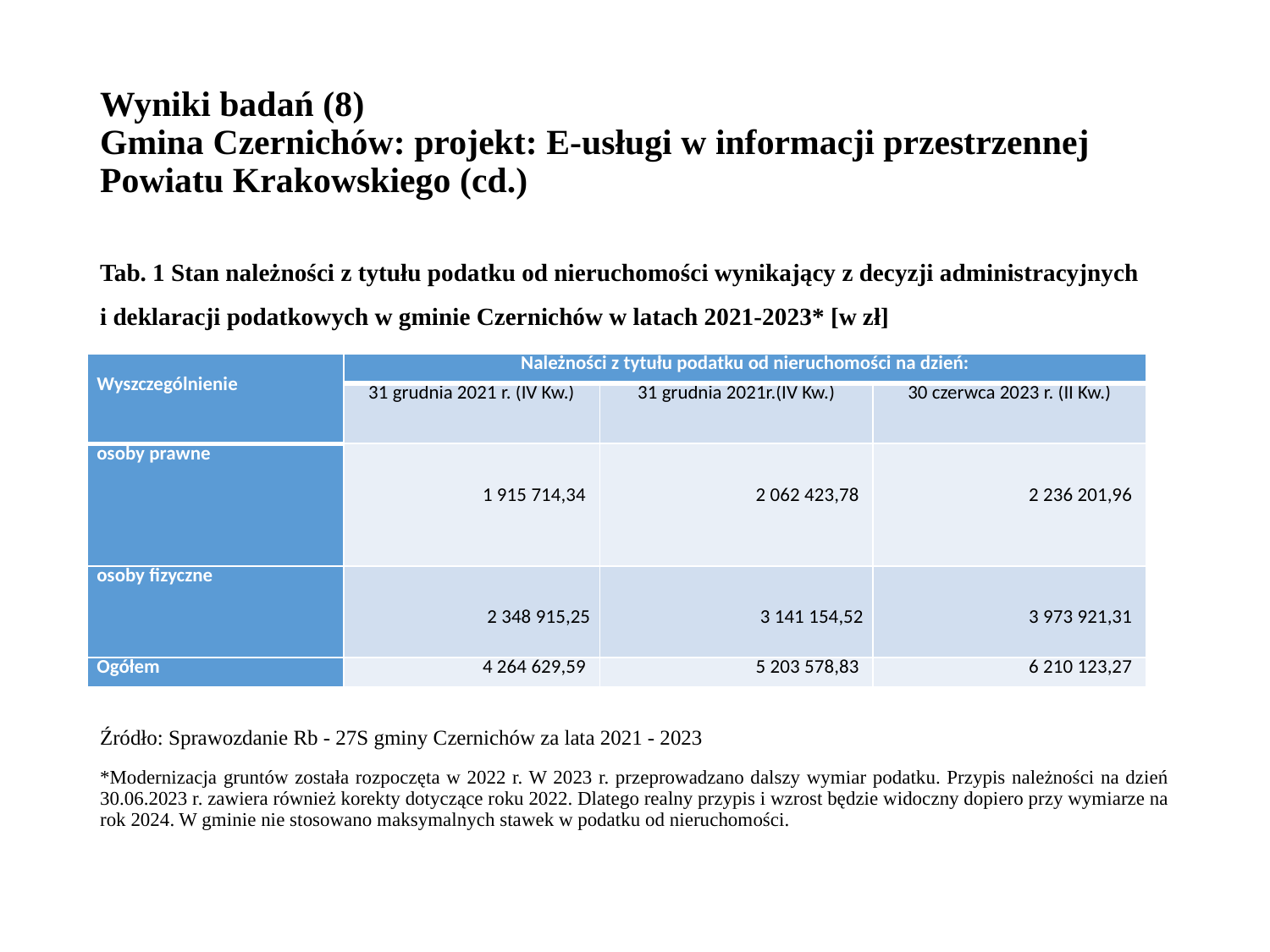

# Wyniki badań (8) Gmina Czernichów: projekt: E-usługi w informacji przestrzennej Powiatu Krakowskiego (cd.)
Tab. 1 Stan należności z tytułu podatku od nieruchomości wynikający z decyzji administracyjnych
i deklaracji podatkowych w gminie Czernichów w latach 2021-2023* [w zł]

Źródło: Sprawozdanie Rb - 27S gminy Czernichów za lata 2021 - 2023
*Modernizacja gruntów została rozpoczęta w 2022 r. W 2023 r. przeprowadzano dalszy wymiar podatku. Przypis należności na dzień 30.06.2023 r. zawiera również korekty dotyczące roku 2022. Dlatego realny przypis i wzrost będzie widoczny dopiero przy wymiarze na rok 2024. W gminie nie stosowano maksymalnych stawek w podatku od nieruchomości.

| Wyszczególnienie | Należności z tytułu podatku od nieruchomości na dzień: |  |  |
| --- | --- | --- | --- |
|  | 31 grudnia 2021 r. (IV Kw.) | 31 grudnia 2021r.(IV Kw.) | 30 czerwca 2023 r. (II Kw.) |
| osoby prawne | 1 915 714,34 | 2 062 423,78 | 2 236 201,96 |
| osoby fizyczne | 2 348 915,25 | 3 141 154,52 | 3 973 921,31 |
| Ogółem | 4 264 629,59 | 5 203 578,83 | 6 210 123,27 |